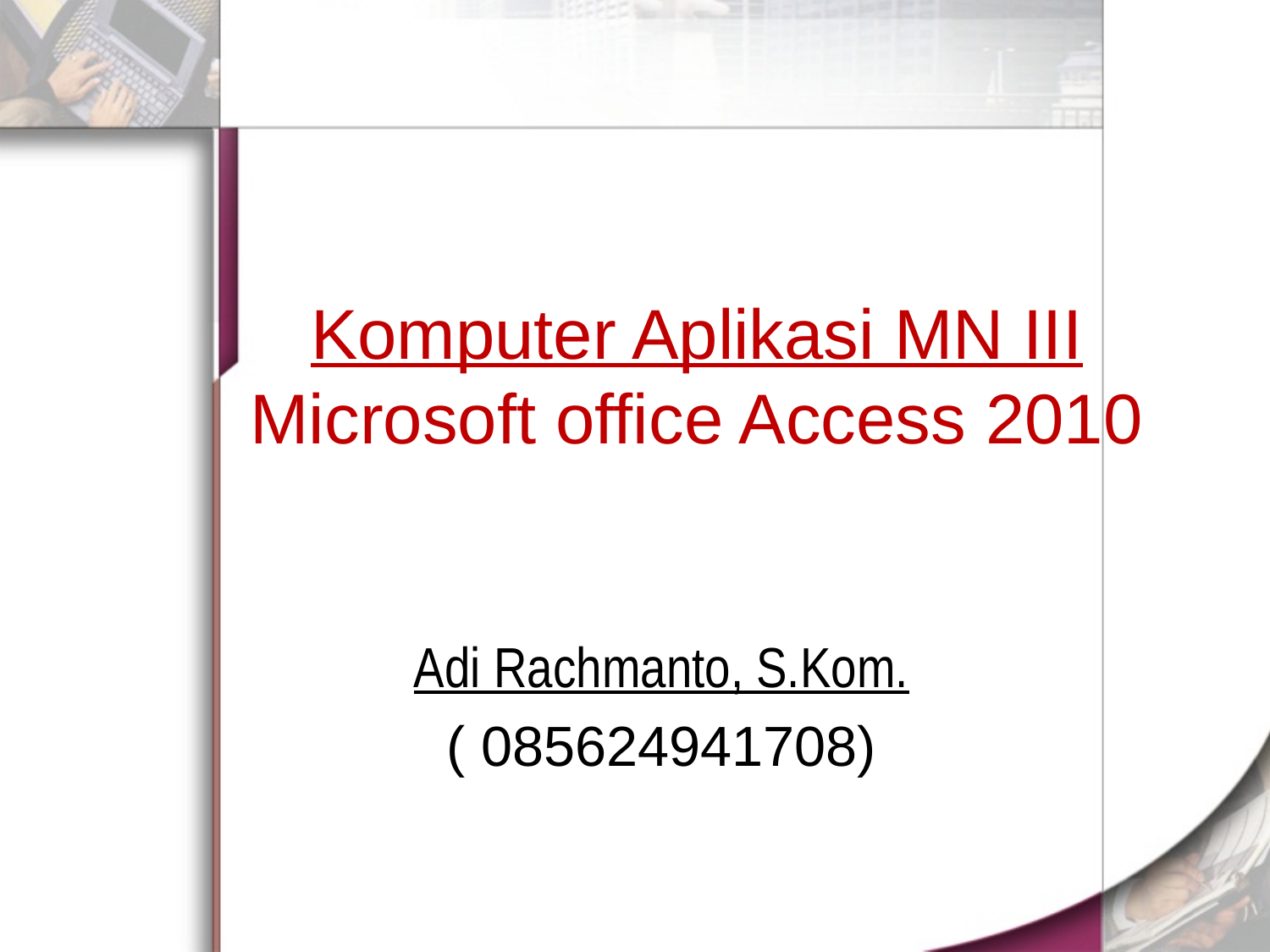

# Komputer Aplikasi MN III Microsoft office Access 2010
Adi Rachmanto, S.Kom.
( 085624941708)